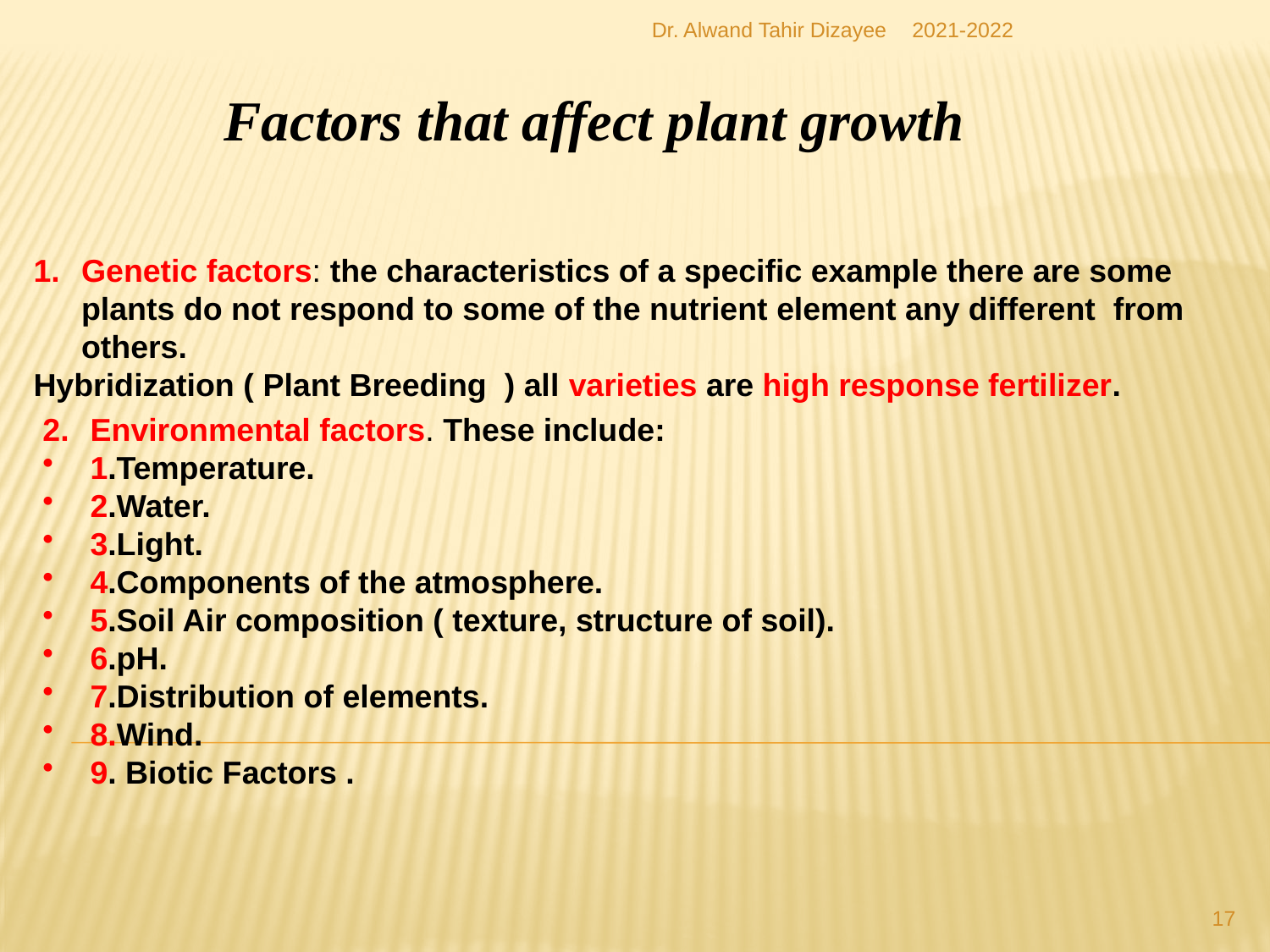

Dr. Alwand Tahir Dizayee
2021-2022
Factors that affect plant growth
Genetic factors: the characteristics of a specific example there are some plants do not respond to some of the nutrient element any different  from others.
Hybridization ( Plant Breeding  ) all varieties are high response fertilizer.

Environmental factors. These include:
1.Temperature.
2.Water.
3.Light.
4.Components of the atmosphere.
5.Soil Air composition ( texture, structure of soil).
6.pH.
7.Distribution of elements.
8.Wind.
9. Biotic Factors .

17